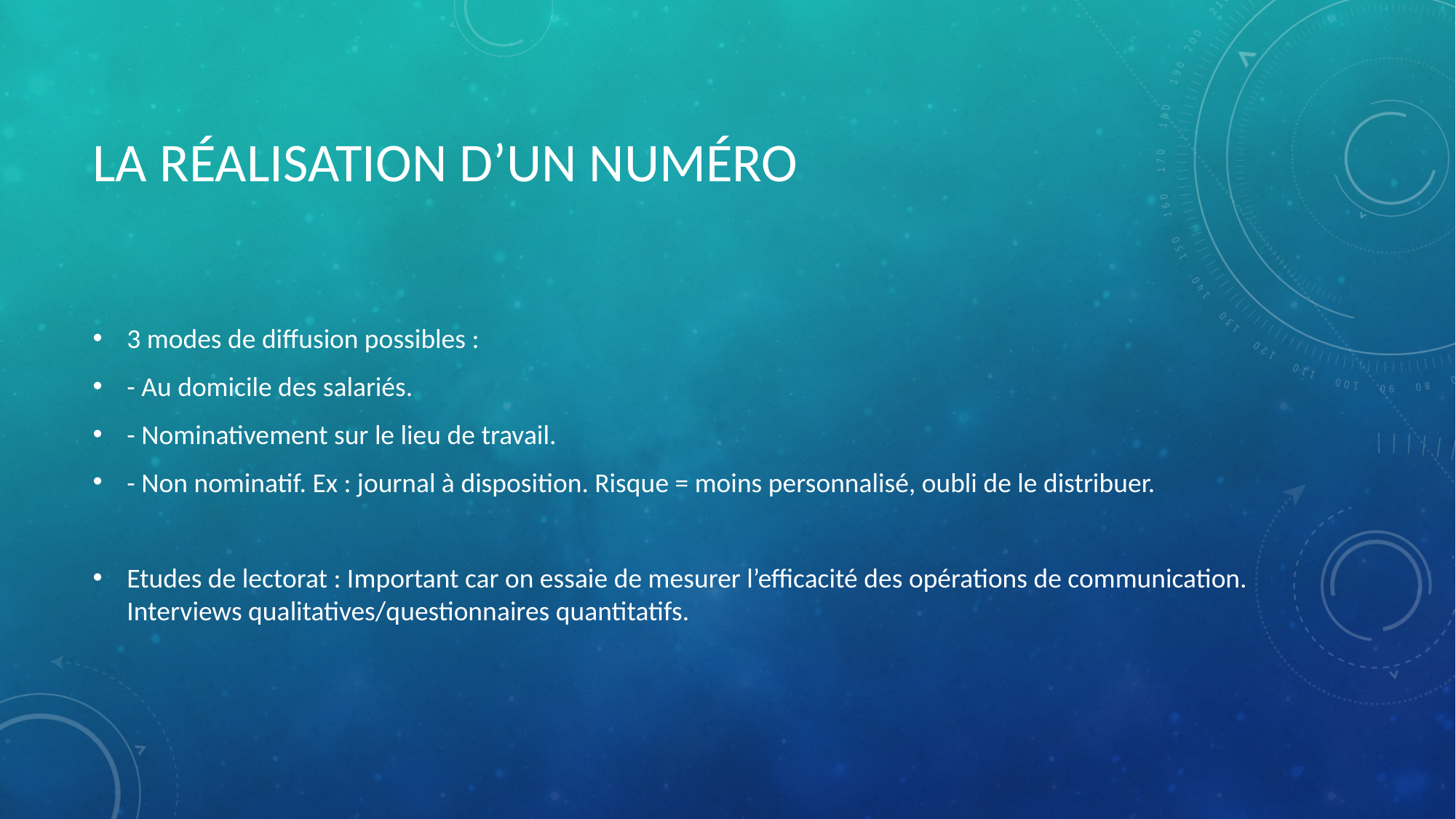

# La réalisation d’un numéro
3 modes de diffusion possibles :
- Au domicile des salariés.
- Nominativement sur le lieu de travail.
- Non nominatif. Ex : journal à disposition. Risque = moins personnalisé, oubli de le distribuer.

Etudes de lectorat : Important car on essaie de mesurer l’efficacité des opérations de communication. Interviews qualitatives/questionnaires quantitatifs.